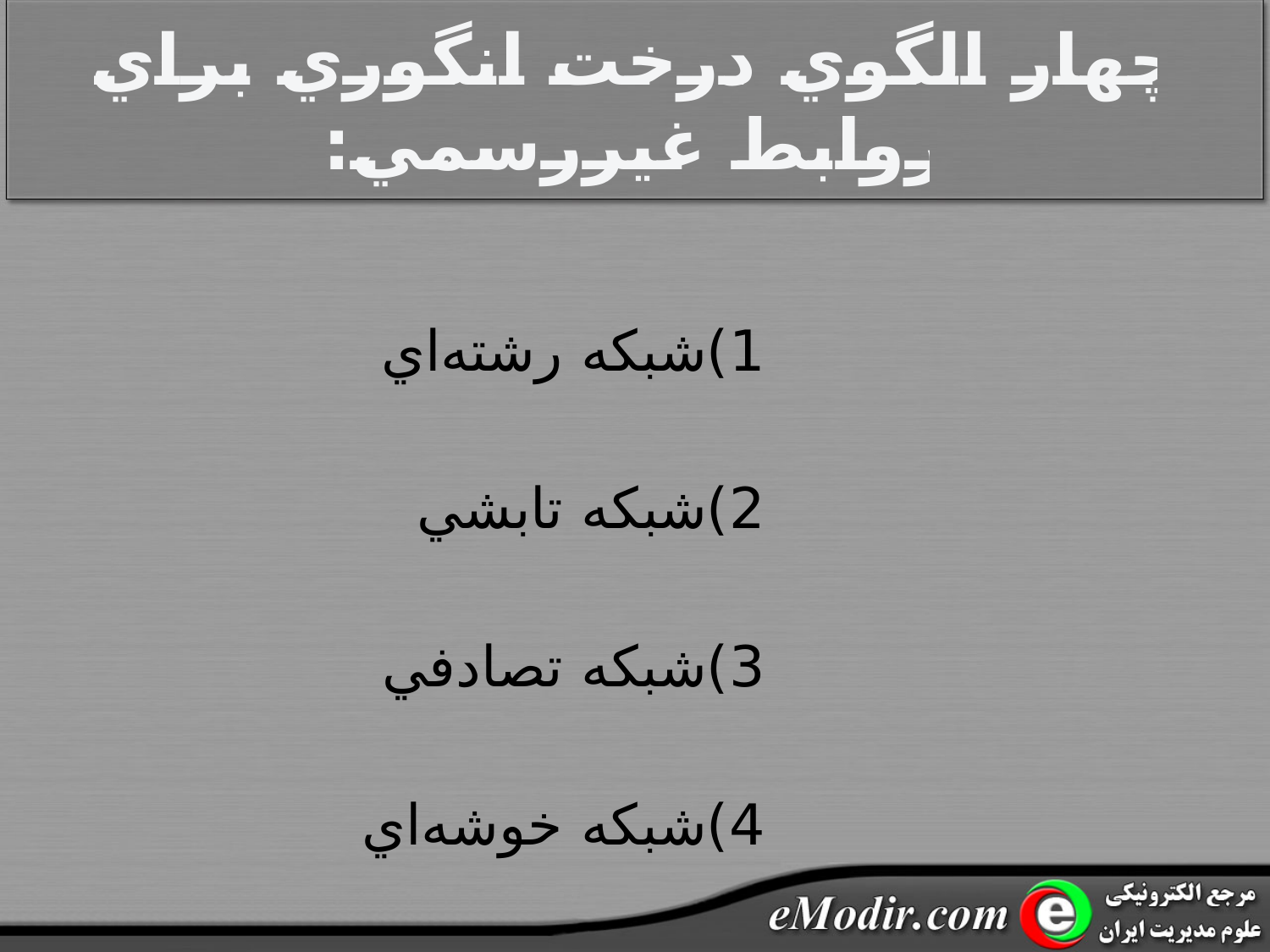

# چهار الگوي درخت انگوري براي روابط غيررسمي:
					1)شبکه رشته‌اي

					2)شبکه تابشي

					3)شبکه تصادفي

					4)شبکه خوشه‌اي